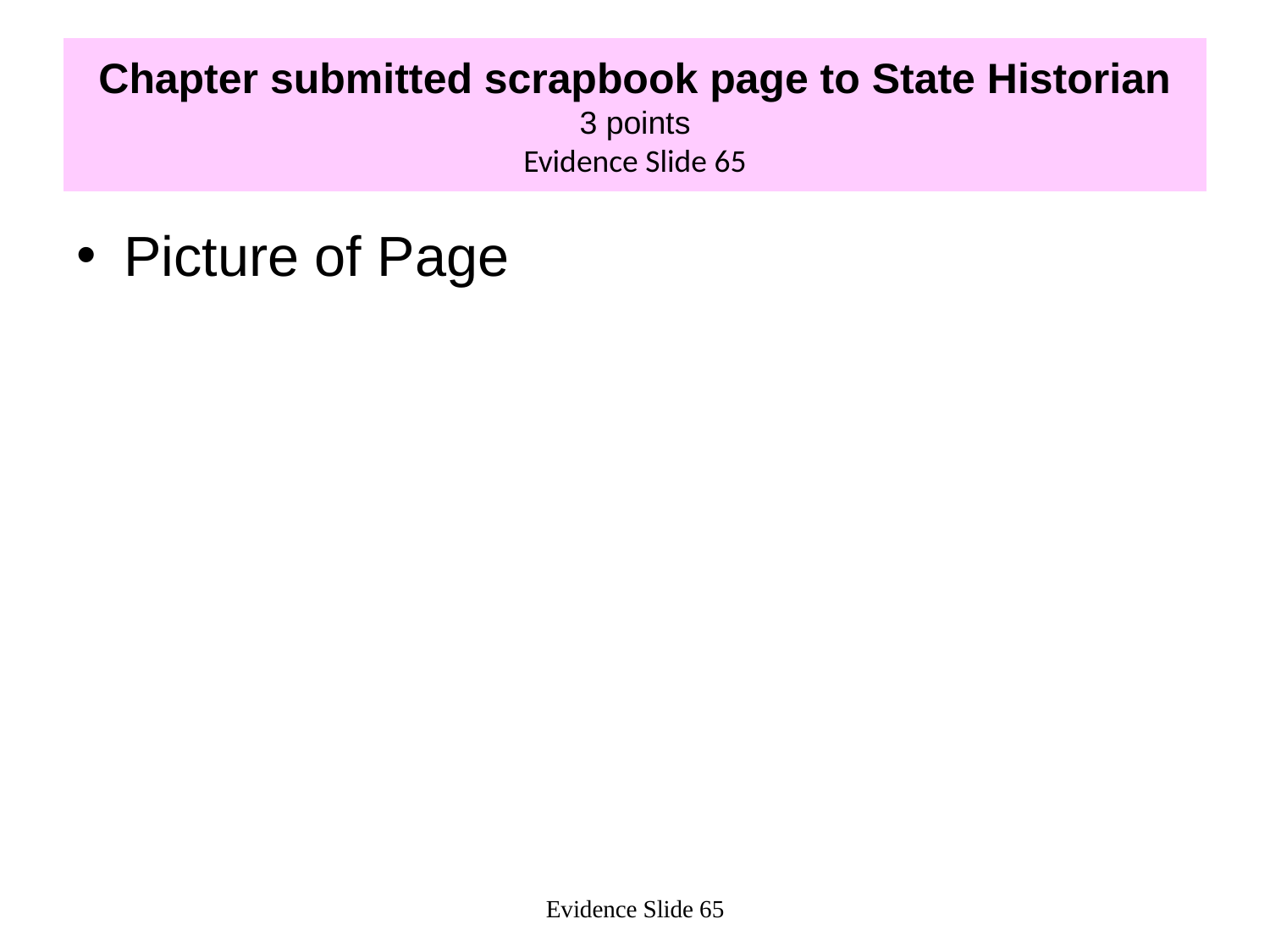

# Chapter submitted scrapbook page to State Historian 3 points Evidence Slide 65
Picture of Page
Evidence Slide 65